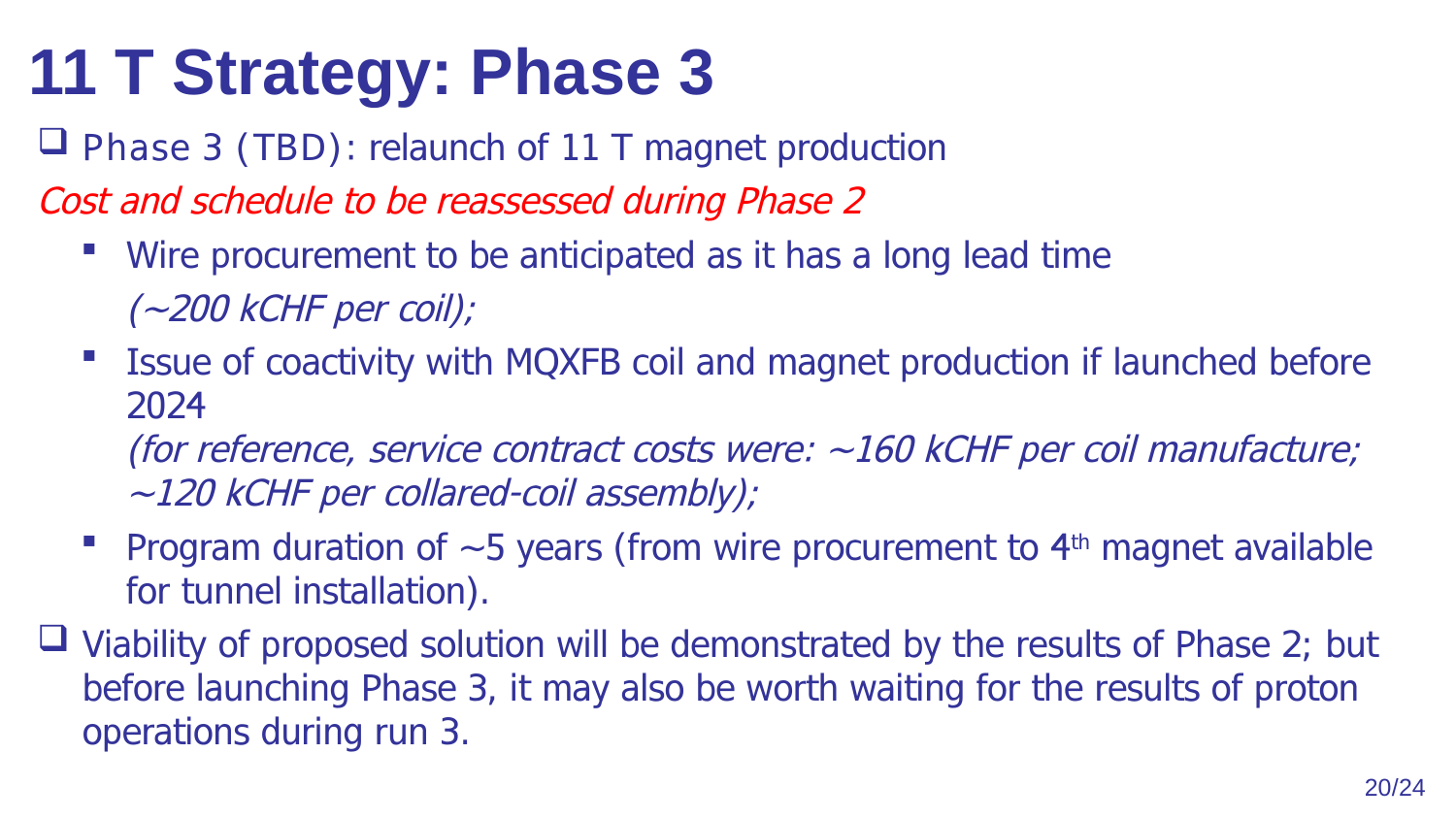

# 11 T Strategy: Phase 3
Phase 3 (TBD): relaunch of 11 T magnet production
Cost and schedule to be reassessed during Phase 2
Wire procurement to be anticipated as it has a long lead time
    (~200 kCHF per coil);
Issue of coactivity with MQXFB coil and magnet production if launched before 2024                                                                                                       (for reference, service contract costs were: ~160 kCHF per coil manufacture; ~120 kCHF per collared-coil assembly);
Program duration of ~5 years (from wire procurement to 4th magnet available for tunnel installation).
Viability of proposed solution will be demonstrated by the results of Phase 2; but before launching Phase 3, it may also be worth waiting for the results of proton operations during run 3.